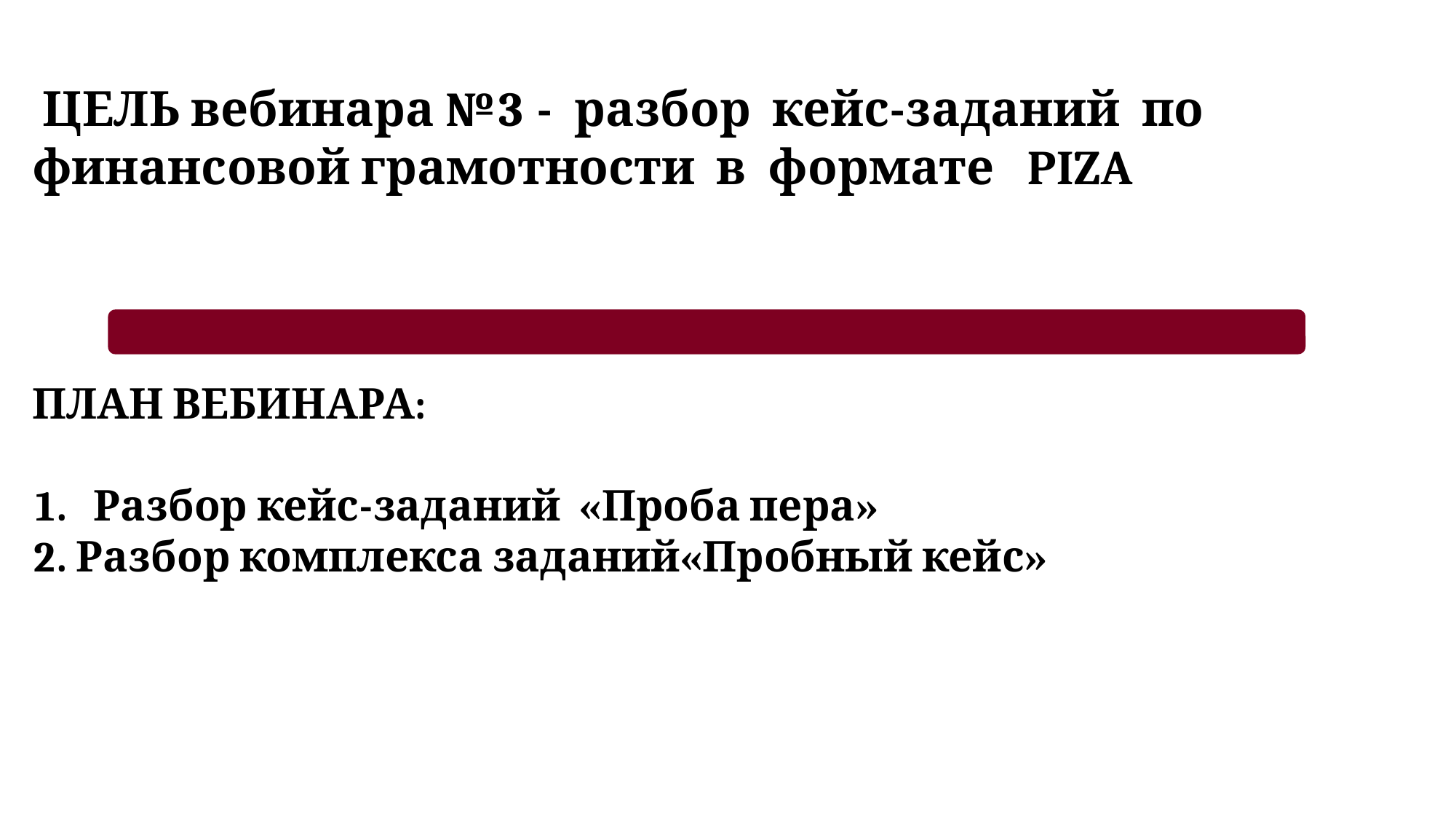

ЦЕЛЬ вебинара №3 -  разбор  кейс-заданий  по финансовой грамотности  в  формате   PIZA

ПЛАН ВЕБИНАРА:

Разбор кейс-заданий  «Проба пера»
2. Разбор комплекса заданий«Пробный кейс»